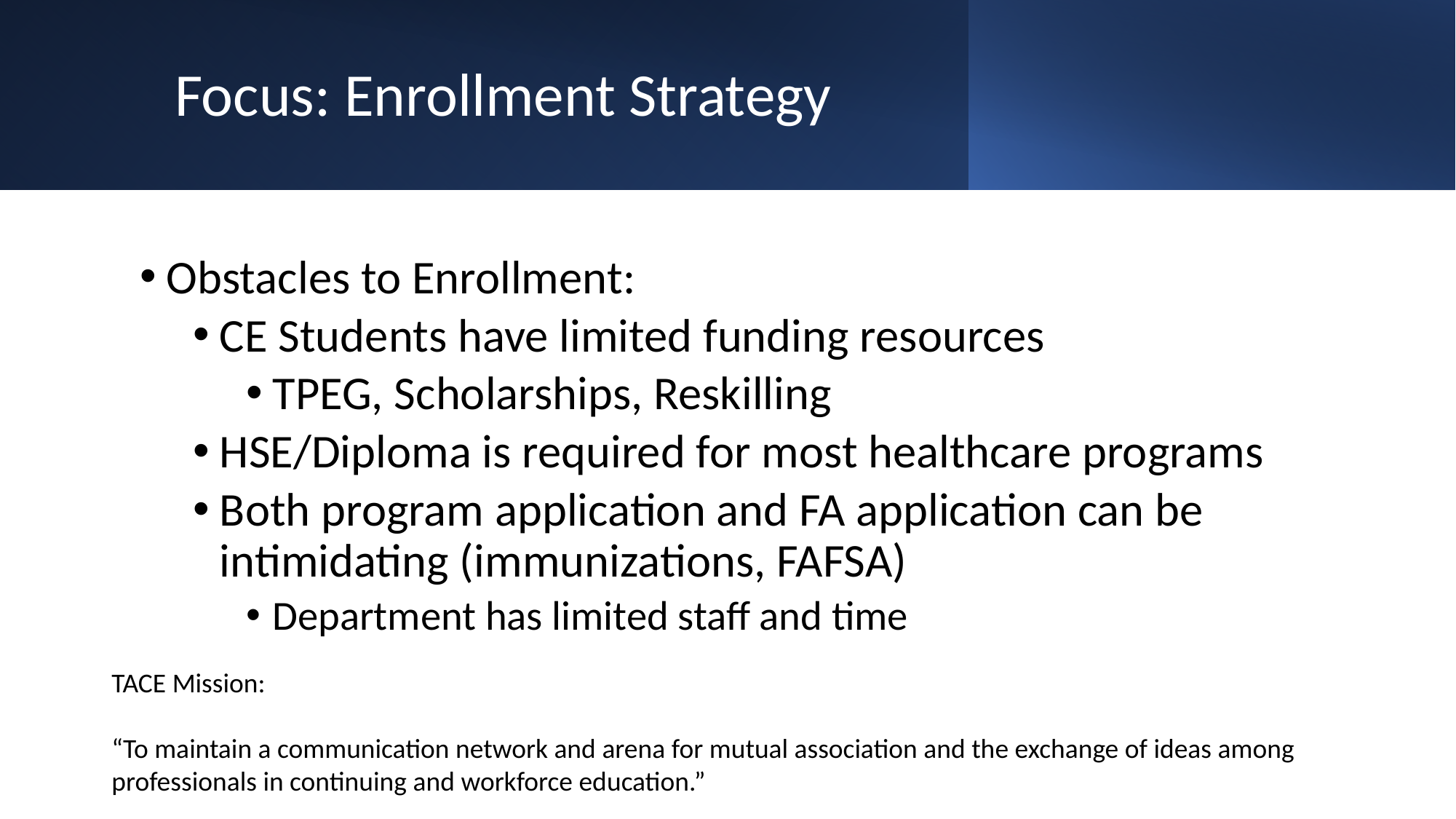

# Focus: Enrollment Strategy
Obstacles to Enrollment:
CE Students have limited funding resources
TPEG, Scholarships, Reskilling
HSE/Diploma is required for most healthcare programs
Both program application and FA application can be intimidating (immunizations, FAFSA)
Department has limited staff and time
TACE Mission:

“To maintain a communication network and arena for mutual association and the exchange of ideas among professionals in continuing and workforce education.”